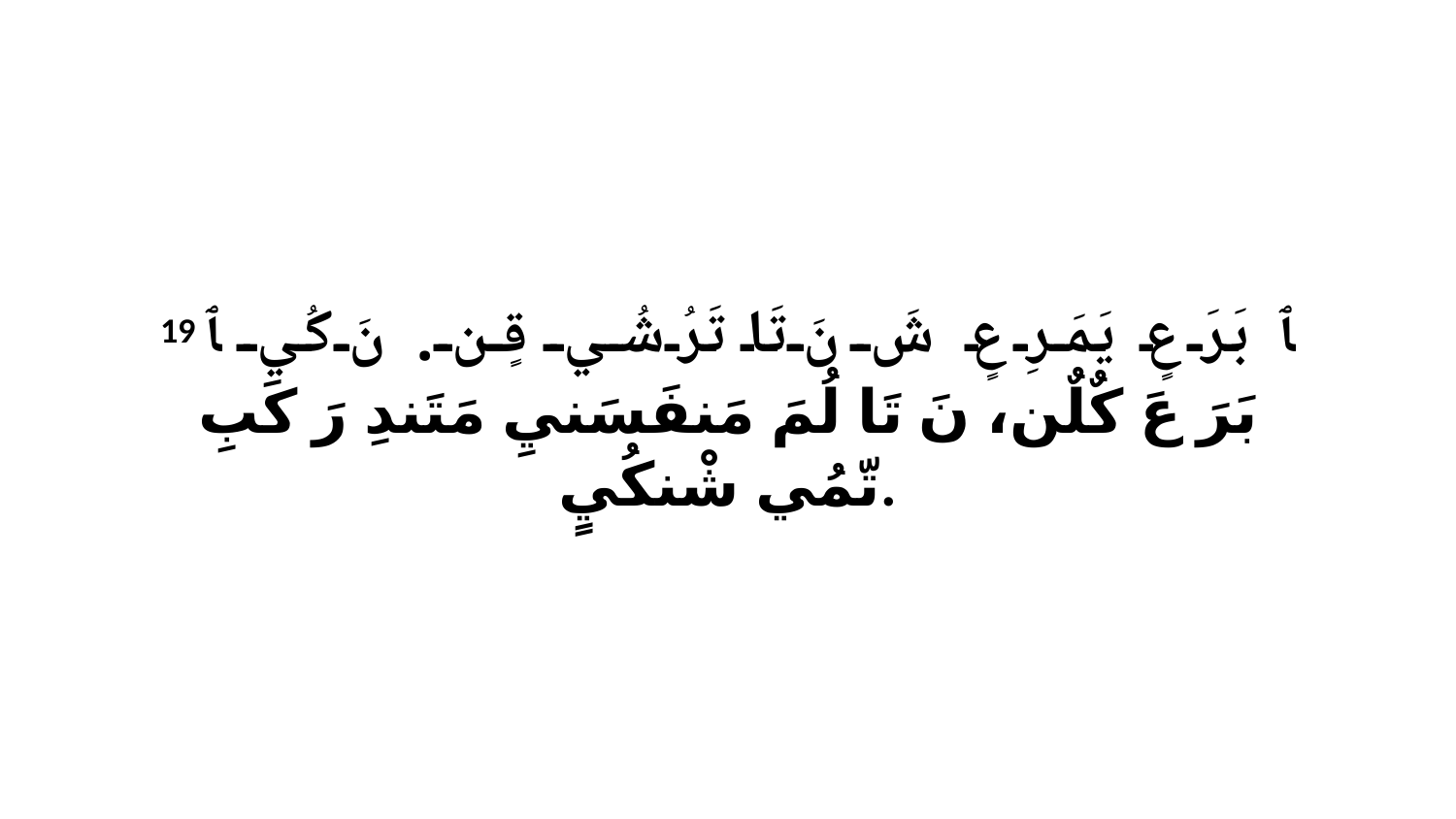

19 ﭑ بَرَ عٍ يَمَرِ عٍ شَ نَ تَا تَرُشُي قٍن. نَ كُي ﭑ بَرَ عَ كٌلٌن، نَ تَا لُمَ مَنفَسَنيِ مَتَندِ رَ كَبِ تّمُي شْنكُيٍ.